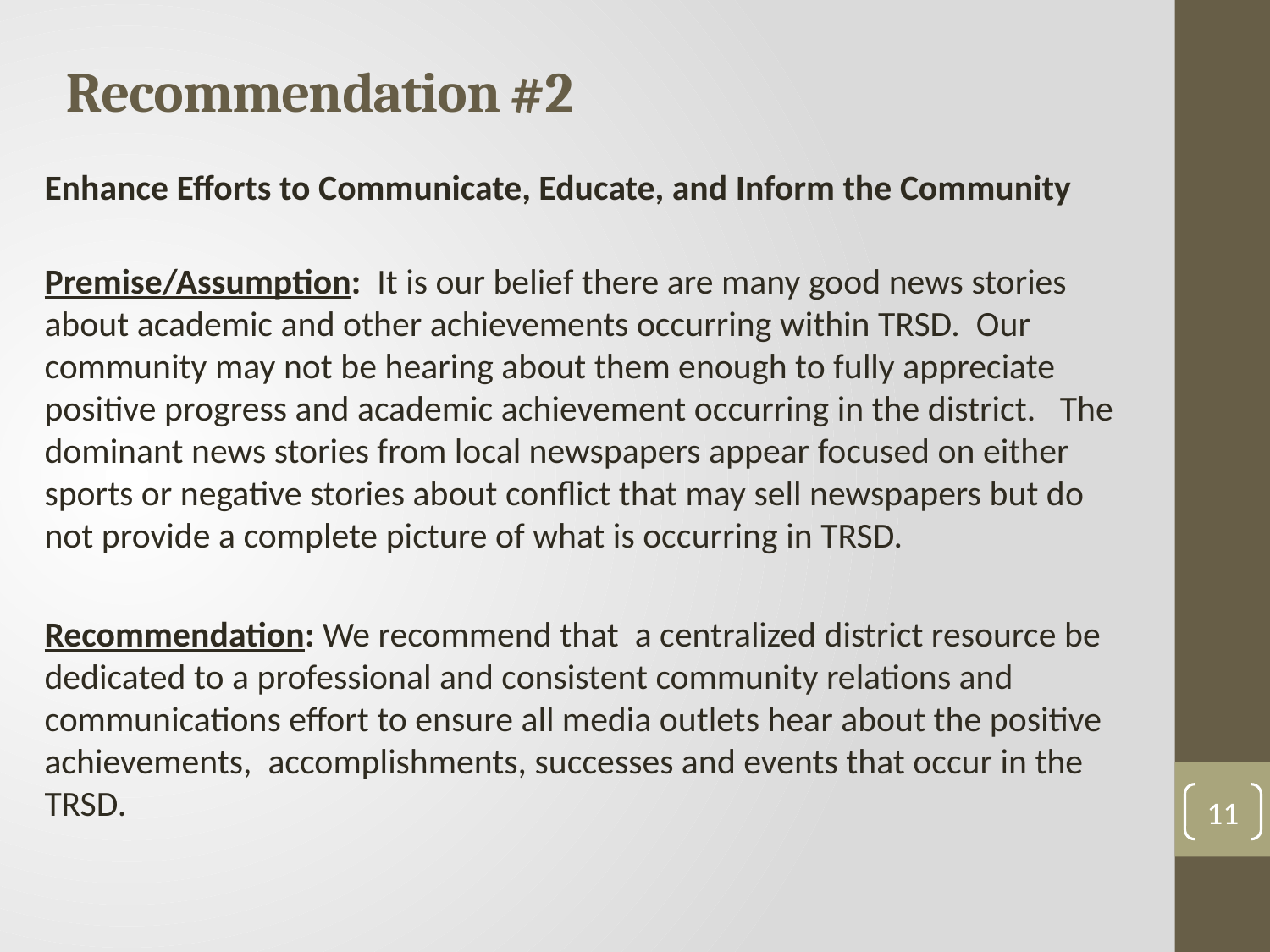

# Recommendation #2
Enhance Efforts to Communicate, Educate, and Inform the Community

Premise/Assumption:  It is our belief there are many good news stories about academic and other achievements occurring within TRSD.  Our community may not be hearing about them enough to fully appreciate positive progress and academic achievement occurring in the district.   The dominant news stories from local newspapers appear focused on either sports or negative stories about conflict that may sell newspapers but do not provide a complete picture of what is occurring in TRSD.

Recommendation: We recommend that  a centralized district resource be dedicated to a professional and consistent community relations and communications effort to ensure all media outlets hear about the positive achievements,  accomplishments, successes and events that occur in the TRSD.
11